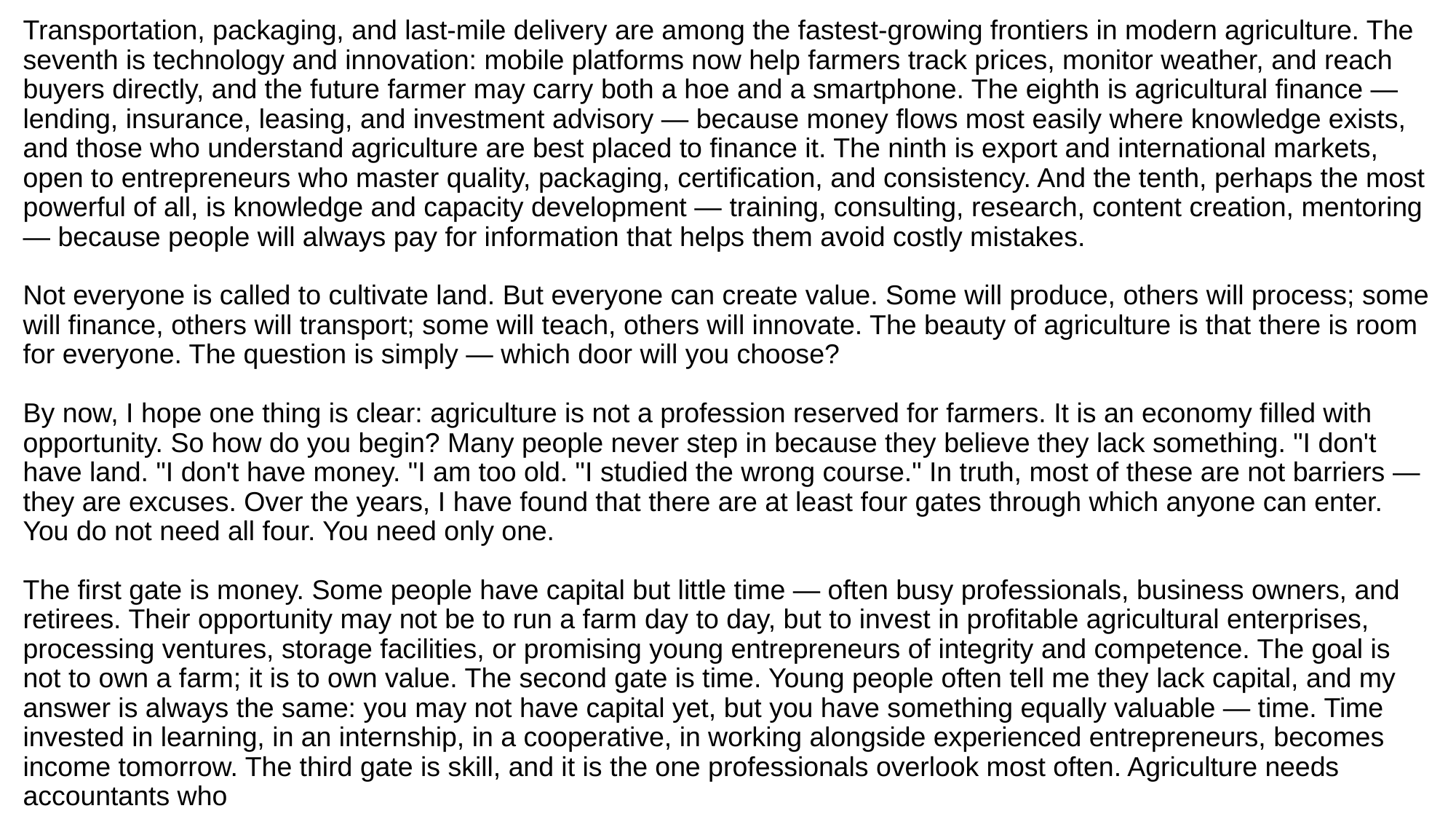

# Transportation, packaging, and last-mile delivery are among the fastest-growing frontiers in modern agriculture. The seventh is technology and innovation: mobile platforms now help farmers track prices, monitor weather, and reach buyers directly, and the future farmer may carry both a hoe and a smartphone. The eighth is agricultural finance — lending, insurance, leasing, and investment advisory — because money flows most easily where knowledge exists, and those who understand agriculture are best placed to finance it. The ninth is export and international markets, open to entrepreneurs who master quality, packaging, certification, and consistency. And the tenth, perhaps the most powerful of all, is knowledge and capacity development — training, consulting, research, content creation, mentoring — because people will always pay for information that helps them avoid costly mistakes. Not everyone is called to cultivate land. But everyone can create value. Some will produce, others will process; some will finance, others will transport; some will teach, others will innovate. The beauty of agriculture is that there is room for everyone. The question is simply — which door will you choose? By now, I hope one thing is clear: agriculture is not a profession reserved for farmers. It is an economy filled with opportunity. So how do you begin? Many people never step in because they believe they lack something. "I don't have land. "I don't have money. "I am too old. "I studied the wrong course." In truth, most of these are not barriers — they are excuses. Over the years, I have found that there are at least four gates through which anyone can enter. You do not need all four. You need only one. The first gate is money. Some people have capital but little time — often busy professionals, business owners, and retirees. Their opportunity may not be to run a farm day to day, but to invest in profitable agricultural enterprises, processing ventures, storage facilities, or promising young entrepreneurs of integrity and competence. The goal is not to own a farm; it is to own value. The second gate is time. Young people often tell me they lack capital, and my answer is always the same: you may not have capital yet, but you have something equally valuable — time. Time invested in learning, in an internship, in a cooperative, in working alongside experienced entrepreneurs, becomes income tomorrow. The third gate is skill, and it is the one professionals overlook most often. Agriculture needs accountants who